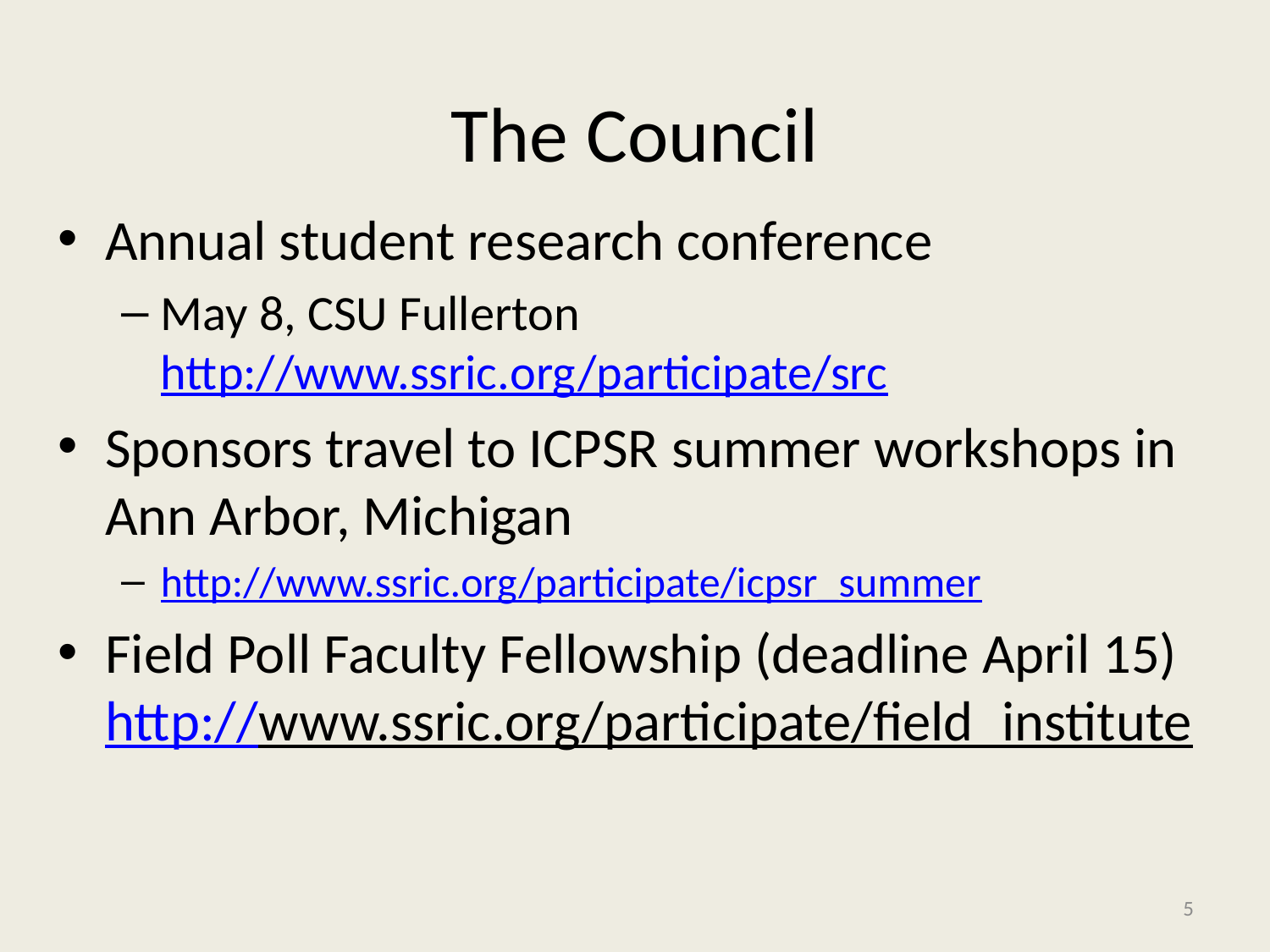

The Council

Annual student research conference
May 8, CSU Fullerton
http://www.ssric.org/participate/src
Sponsors travel to ICPSR summer workshops in Ann Arbor, Michigan
http://www.ssric.org/participate/icpsr_summer
Field Poll Faculty Fellowship (deadline April 15) http://www.ssric.org/participate/field_institute
5